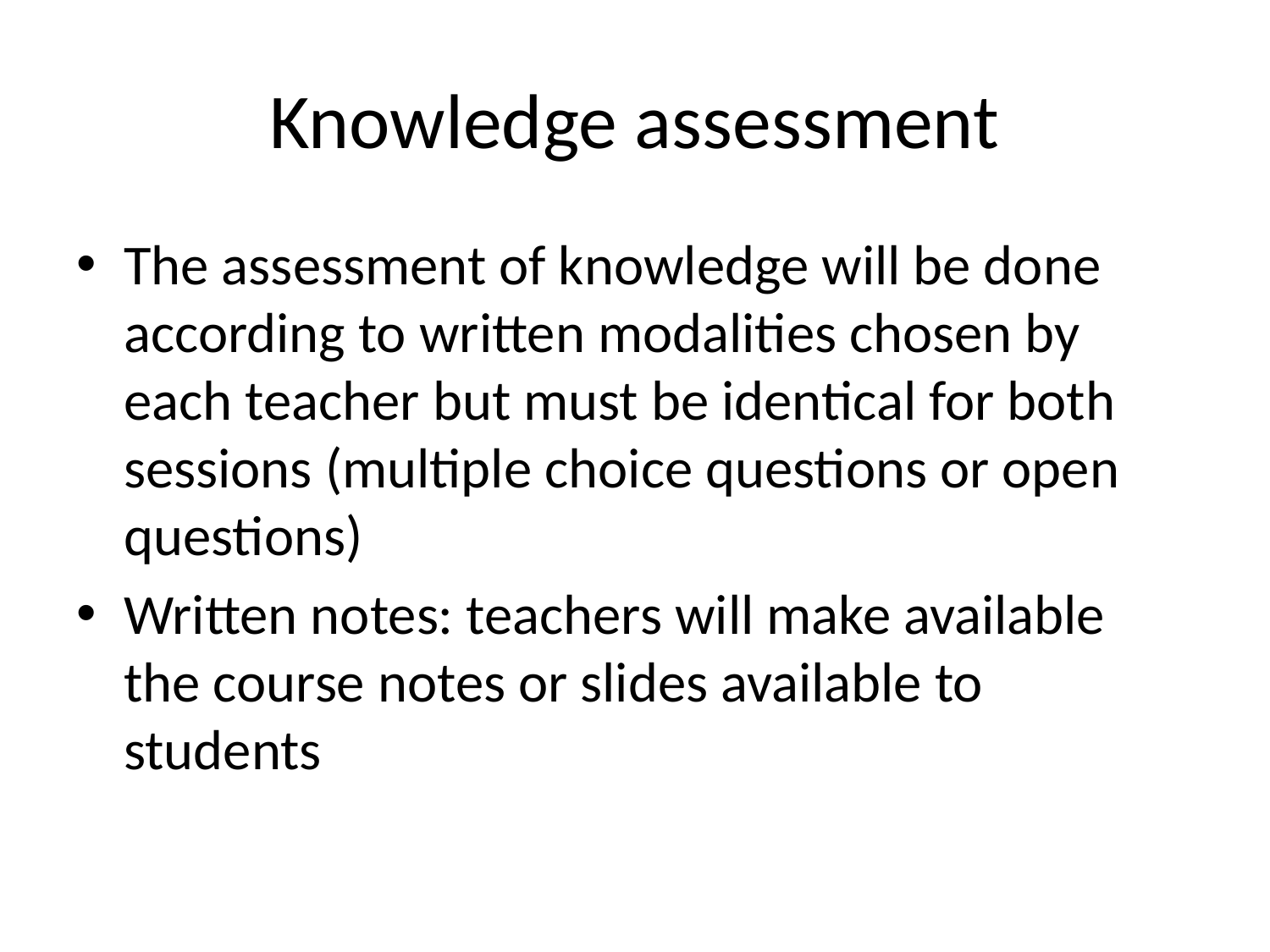

# Knowledge assessment
The assessment of knowledge will be done according to written modalities chosen by each teacher but must be identical for both sessions (multiple choice questions or open questions)
Written notes: teachers will make available the course notes or slides available to students